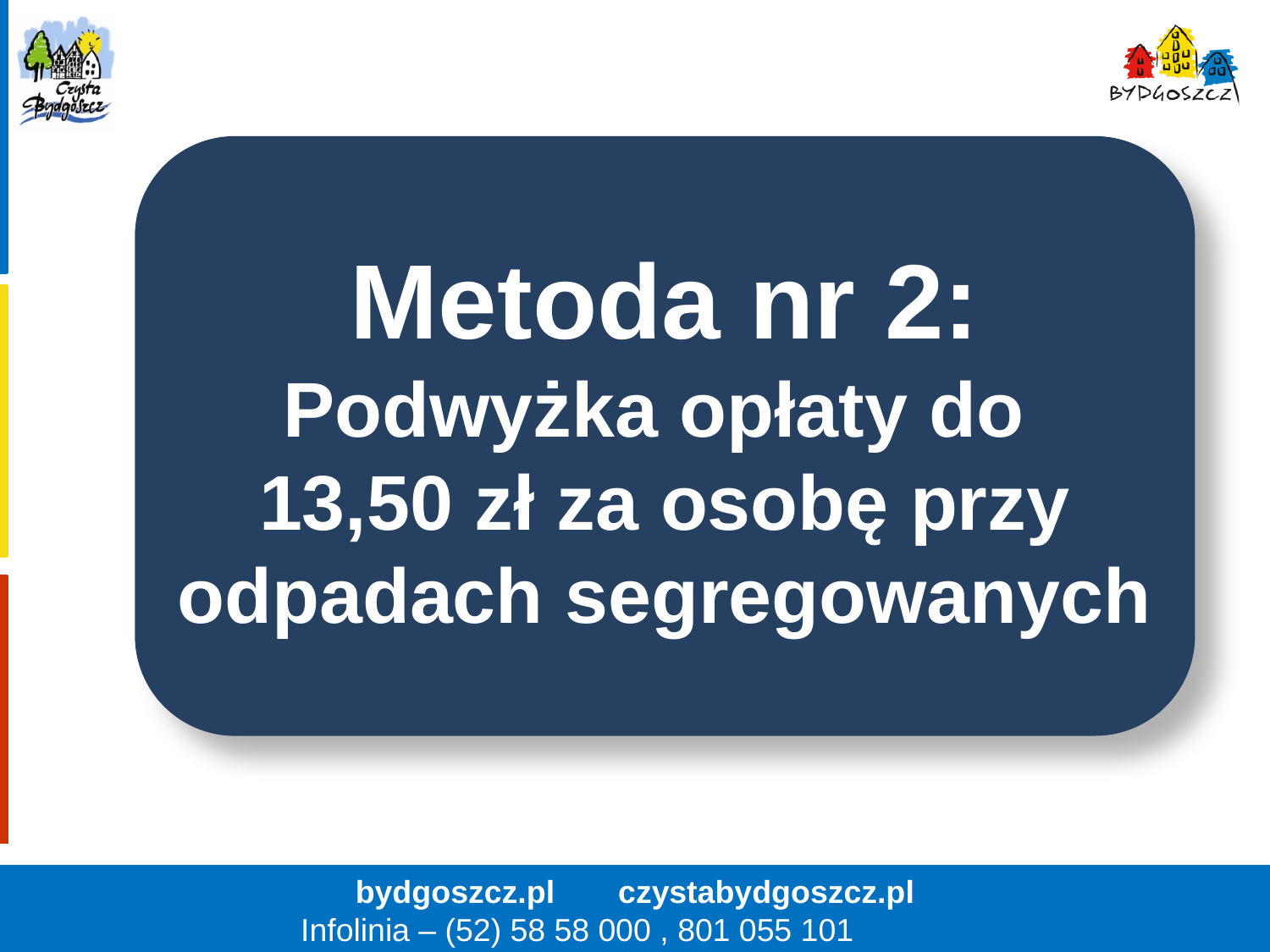

Metoda nr 2:
Podwyżka opłaty do
13,50 zł za osobę przy odpadach segregowanych

bydgoszcz.pl 	 czystabydgoszcz.pl
Infolinia – (52) 58 58 000 , 801 055 101
13